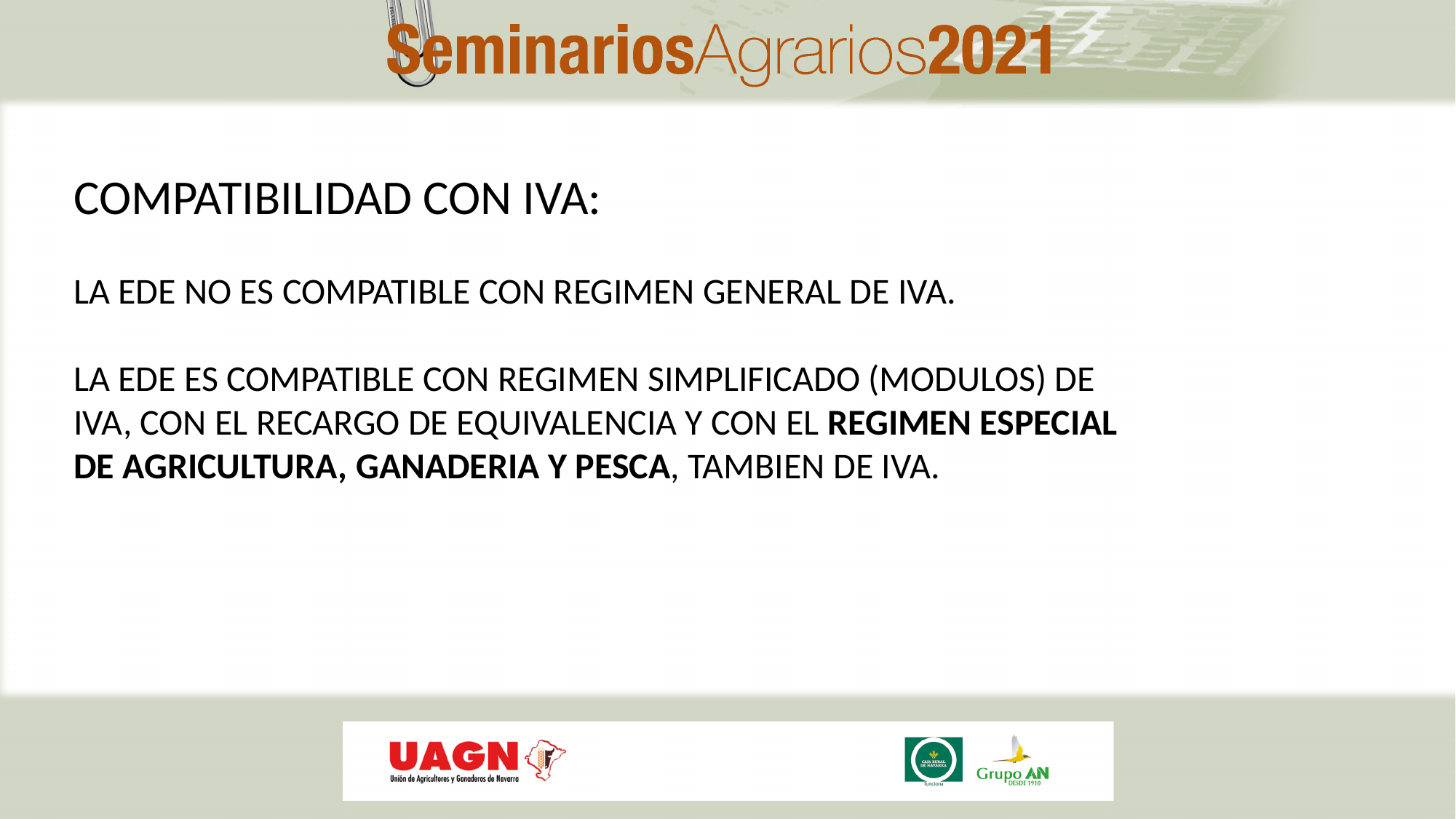

COMPATIBILIDAD CON IVA:

LA EDE NO ES COMPATIBLE CON REGIMEN GENERAL DE IVA.

LA EDE ES COMPATIBLE CON REGIMEN SIMPLIFICADO (MODULOS) DE IVA, CON EL RECARGO DE EQUIVALENCIA Y CON EL REGIMEN ESPECIAL DE AGRICULTURA, GANADERIA Y PESCA, TAMBIEN DE IVA.
#